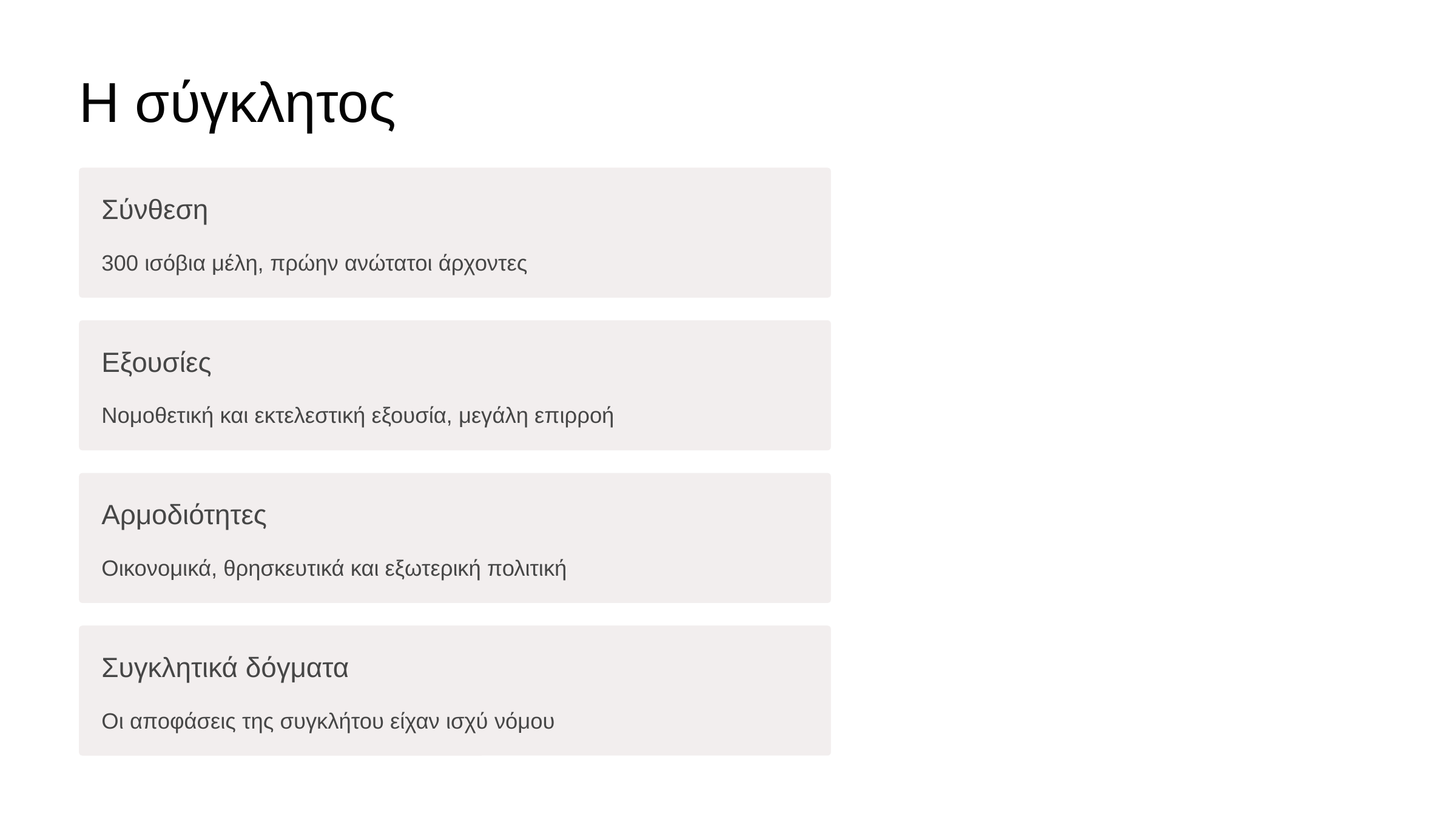

Η σύγκλητος

Σύνθεση
300 ισόβια μέλη, πρώην ανώτατοι άρχοντες

Εξουσίες
Νομοθετική και εκτελεστική εξουσία, μεγάλη επιρροή

Αρμοδιότητες
Οικονομικά, θρησκευτικά και εξωτερική πολιτική

Συγκλητικά δόγματα
Οι αποφάσεις της συγκλήτου είχαν ισχύ νόμου